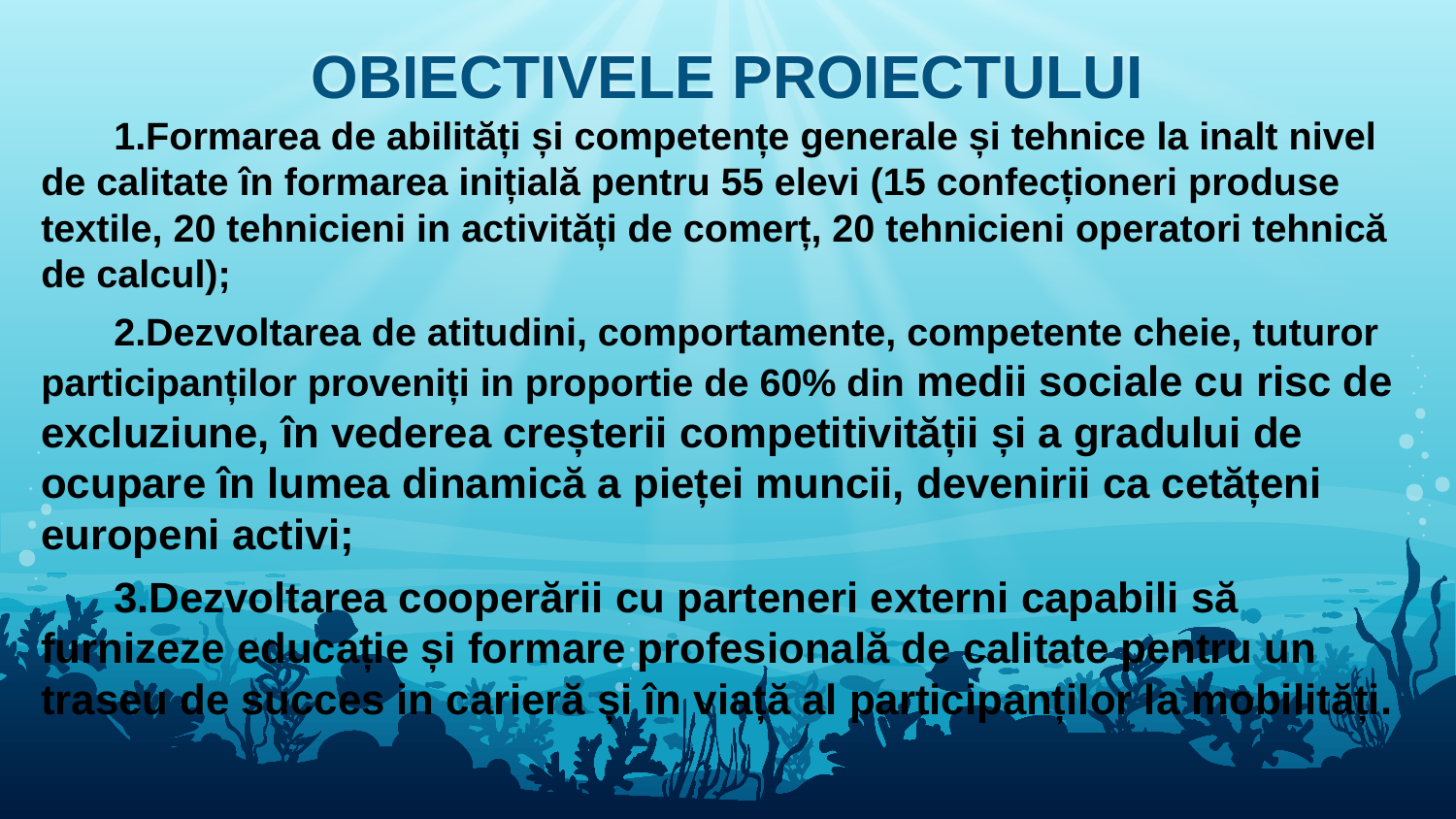

# OBIECTIVELE PROIECTULUI
1.Formarea de abilități și competențe generale și tehnice la inalt nivel de calitate în formarea inițială pentru 55 elevi (15 confecționeri produse textile, 20 tehnicieni in activități de comerț, 20 tehnicieni operatori tehnică de calcul);
2.Dezvoltarea de atitudini, comportamente, competente cheie, tuturor participanților proveniți in proportie de 60% din medii sociale cu risc de excluziune, în vederea creșterii competitivității și a gradului de ocupare în lumea dinamică a pieței muncii, devenirii ca cetățeni europeni activi;
3.Dezvoltarea cooperării cu parteneri externi capabili să furnizeze educație și formare profesională de calitate pentru un traseu de succes in carieră și în viață al participanților la mobilități.